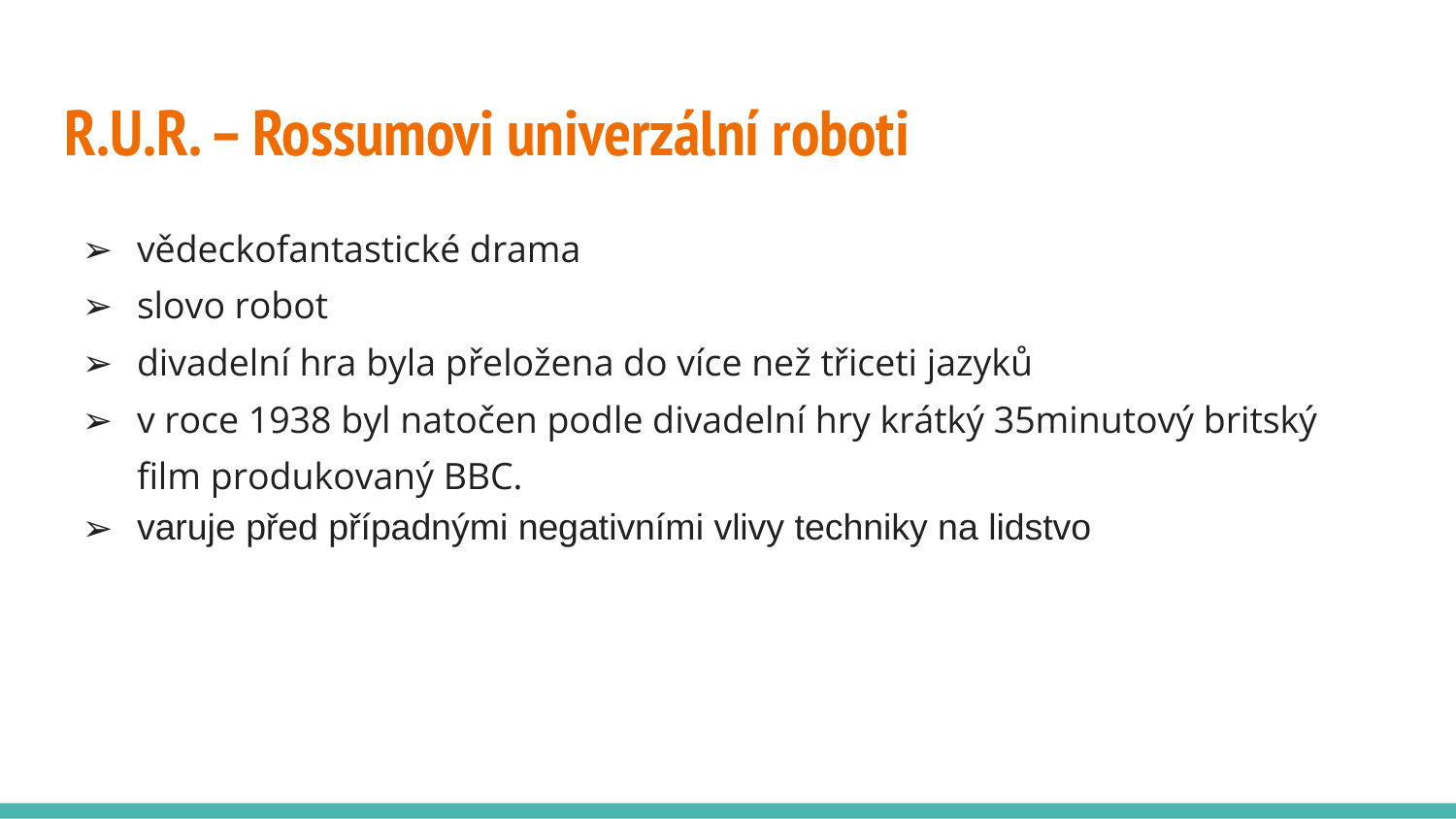

# R.U.R. – Rossumovi univerzální roboti
vědeckofantastické drama
slovo robot
divadelní hra byla přeložena do více než třiceti jazyků
v roce 1938 byl natočen podle divadelní hry krátký 35minutový britský film produkovaný BBC.
varuje před případnými negativními vlivy techniky na lidstvo